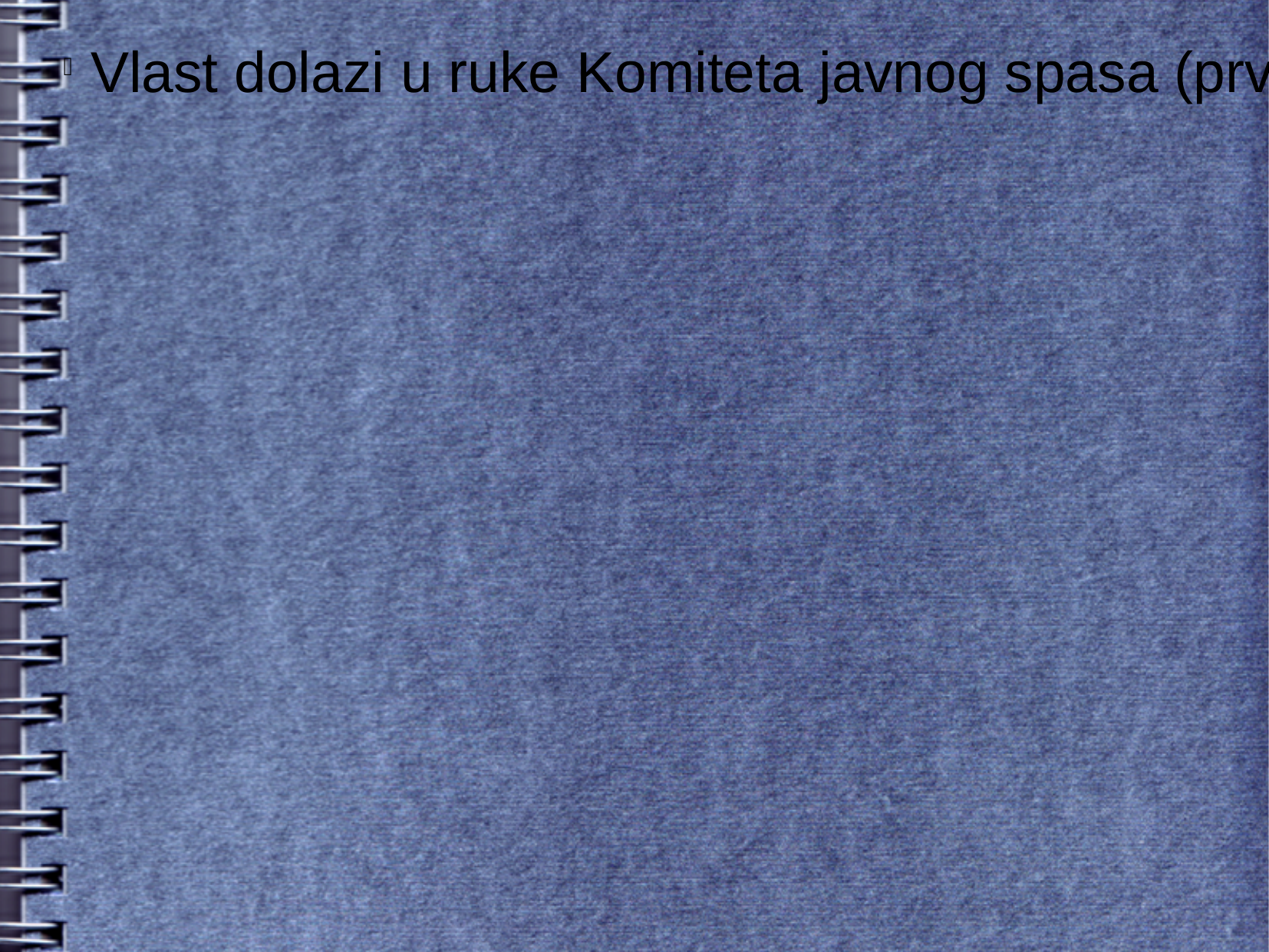

Vlast dolazi u ruke Komiteta javnog spasa (prvo 9, pa 12 clanova). Sve vise se siri teror, prvo prema “bivsima”  I protivnicima revolucije, a zatim prema njenim dojucerasnjim vodjama. Revolucija gubi socijalni I humani sadrzaj I iscrpljuje  se u spoljasnjim vidovima raskida sa tradicijom:  uvedeno je brjanje godina od Republike (era pocinje 22.9.1792.), zatim novi kalendar sa imenima meseci, umesto od sedmica, meseci se sastoje  od dekada. Vremenom je bilo sve vise prolivanja krvi,  sve manje obzira prema vrednostima ljudskog zivota. Robespjer  se, npr,  posluzio  Dantonom da pogubi Ebera I pristalice, a zatim je pogubio Dantona (6.4.1794).